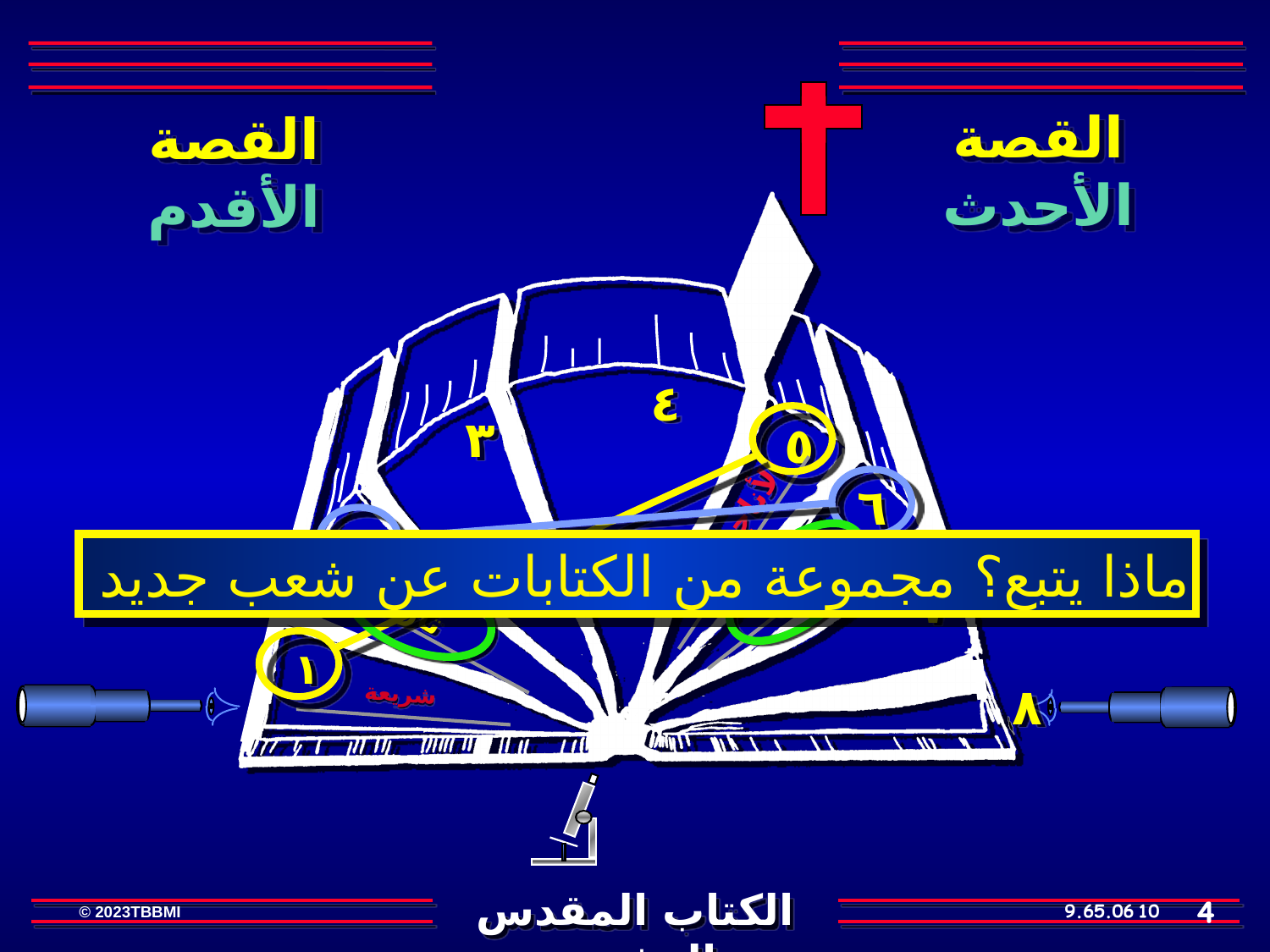

القصة
الأحدث
القصة
الأقدم
٤
٣

٥
الأناجيل

٦
٢

ماذا يتبع؟ مجموعة من الكتابات عن شعب جديد

أعمال
٧

تاريخ
١
٨
شريعة

4
10